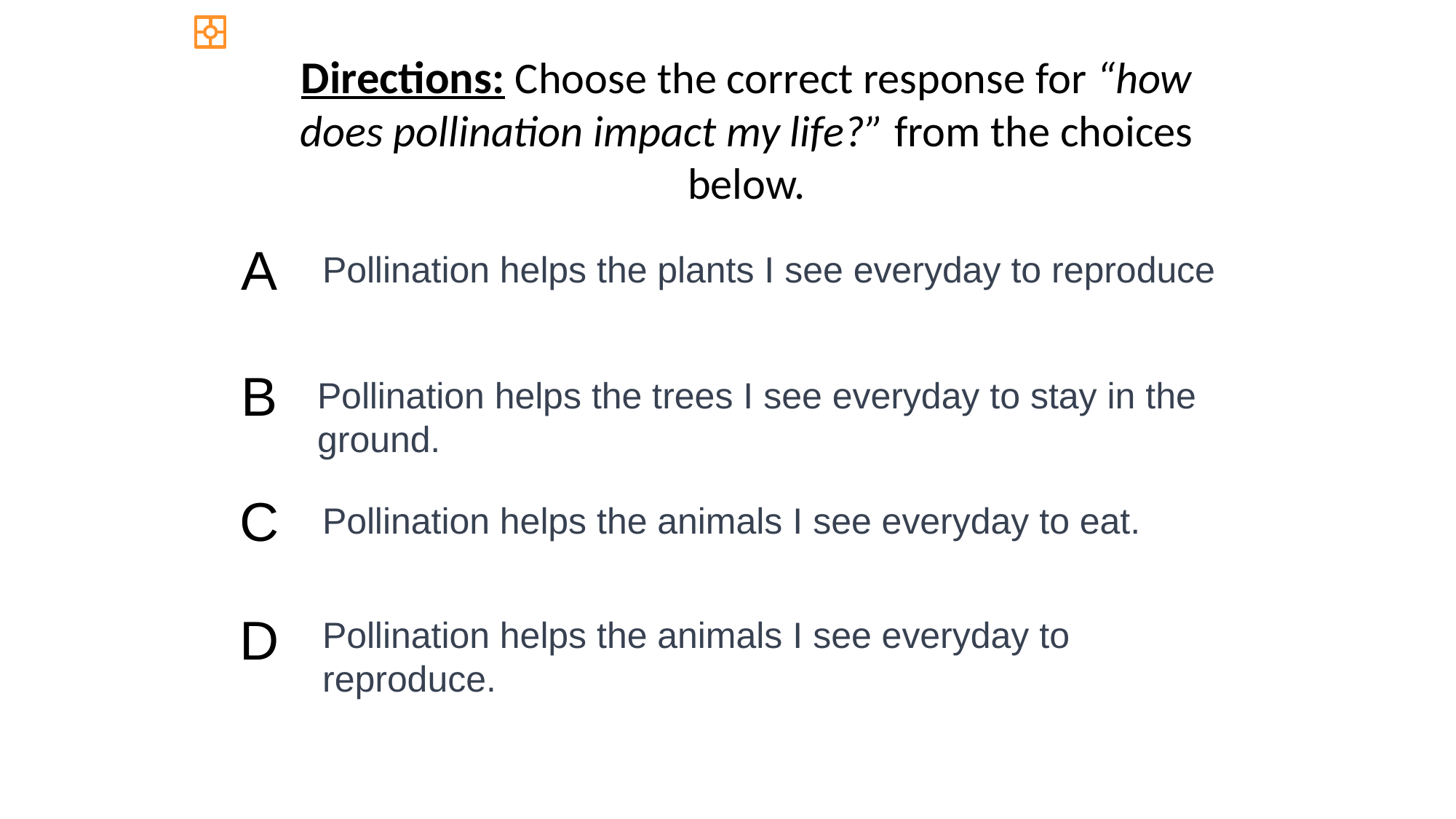

# Answers 2

Directions: Choose the correct response for “how does pollination impact my life?” from the choices below.
A
Pollination helps the plants I see everyday to reproduce

B
Pollination helps the trees I see everyday to stay in the ground.
C
Pollination helps the animals I see everyday to eat.
D
Pollination helps the animals I see everyday to reproduce.